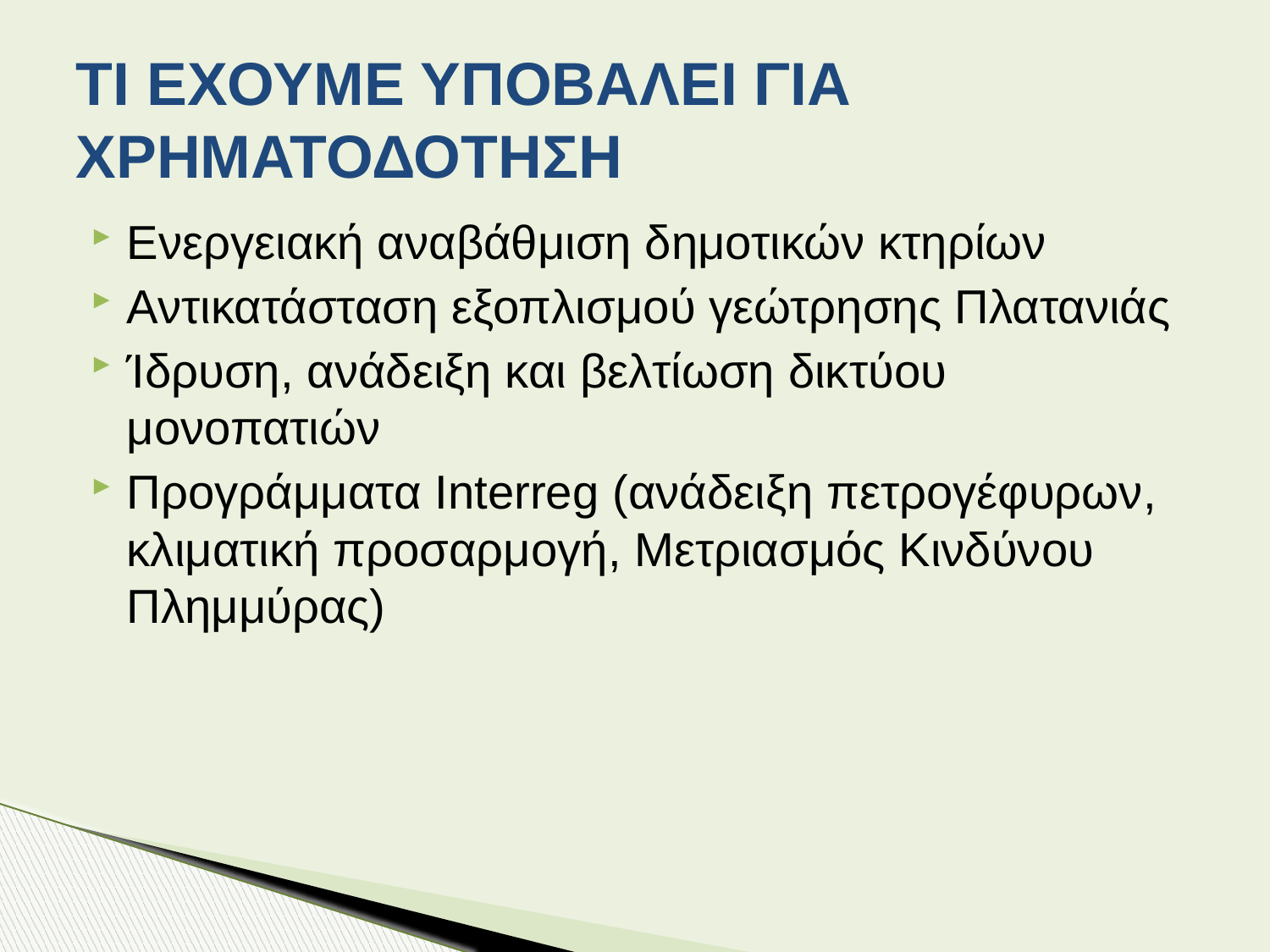

# ΤΙ ΕΧΟΥΜΕ ΥΠΟΒΑΛΕΙ ΓΙΑ ΧΡΗΜΑΤΟΔΟΤΗΣΗ
Ενεργειακή αναβάθμιση δημοτικών κτηρίων
Αντικατάσταση εξοπλισμού γεώτρησης Πλατανιάς
Ίδρυση, ανάδειξη και βελτίωση δικτύου μονοπατιών
Προγράμματα Interreg (ανάδειξη πετρογέφυρων, κλιματική προσαρμογή, Μετριασμός Κινδύνου Πλημμύρας)